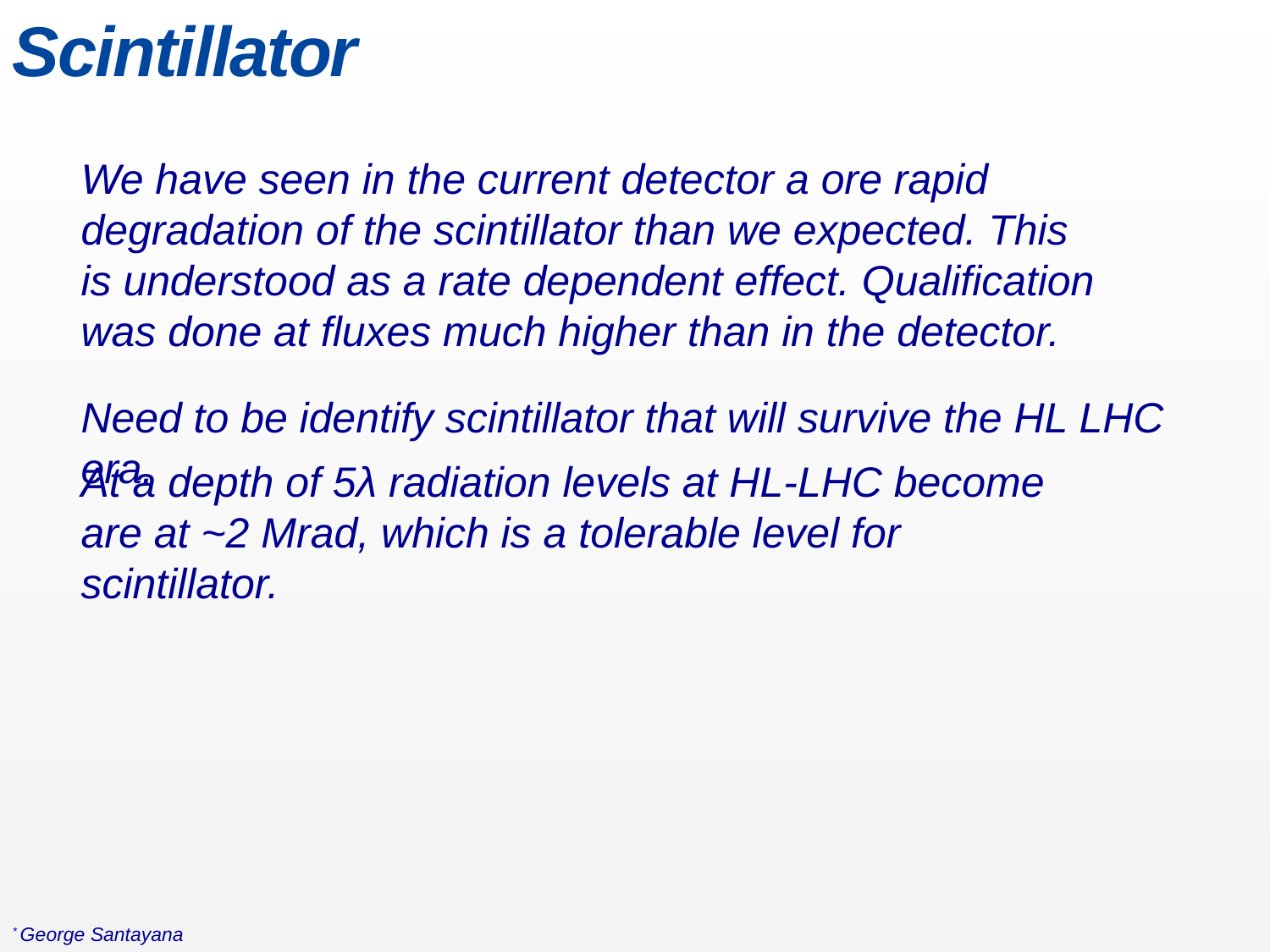

# Scintillator
We have seen in the current detector a ore rapid degradation of the scintillator than we expected. This is understood as a rate dependent effect. Qualification was done at fluxes much higher than in the detector.
Need to be identify scintillator that will survive the HL LHC era.
At a depth of 5λ radiation levels at HL-LHC become are at ~2 Mrad, which is a tolerable level for scintillator.
* George Santayana